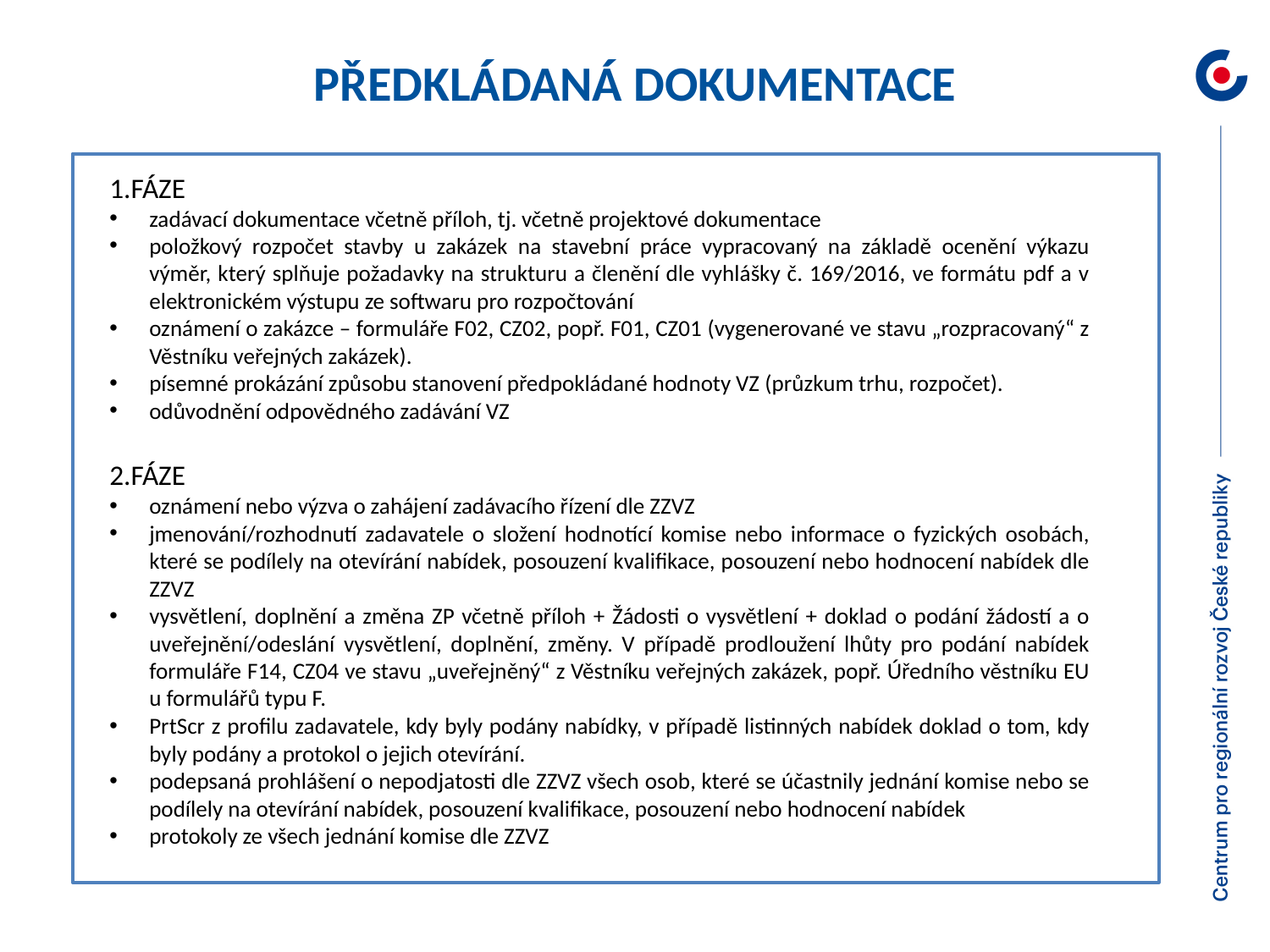

PŘEDKLÁDANÁ DOKUMENTACE
1.FÁZE
zadávací dokumentace včetně příloh, tj. včetně projektové dokumentace
položkový rozpočet stavby u zakázek na stavební práce vypracovaný na základě ocenění výkazu výměr, který splňuje požadavky na strukturu a členění dle vyhlášky č. 169/2016, ve formátu pdf a v elektronickém výstupu ze softwaru pro rozpočtování
oznámení o zakázce – formuláře F02, CZ02, popř. F01, CZ01 (vygenerované ve stavu „rozpracovaný“ z Věstníku veřejných zakázek).
písemné prokázání způsobu stanovení předpokládané hodnoty VZ (průzkum trhu, rozpočet).
odůvodnění odpovědného zadávání VZ

2.FÁZE
oznámení nebo výzva o zahájení zadávacího řízení dle ZZVZ
jmenování/rozhodnutí zadavatele o složení hodnotící komise nebo informace o fyzických osobách, které se podílely na otevírání nabídek, posouzení kvalifikace, posouzení nebo hodnocení nabídek dle ZZVZ
vysvětlení, doplnění a změna ZP včetně příloh + Žádosti o vysvětlení + doklad o podání žádostí a o uveřejnění/odeslání vysvětlení, doplnění, změny. V případě prodloužení lhůty pro podání nabídek formuláře F14, CZ04 ve stavu „uveřejněný“ z Věstníku veřejných zakázek, popř. Úředního věstníku EU u formulářů typu F.
PrtScr z profilu zadavatele, kdy byly podány nabídky, v případě listinných nabídek doklad o tom, kdy byly podány a protokol o jejich otevírání.
podepsaná prohlášení o nepodjatosti dle ZZVZ všech osob, které se účastnily jednání komise nebo se podílely na otevírání nabídek, posouzení kvalifikace, posouzení nebo hodnocení nabídek
protokoly ze všech jednání komise dle ZZVZ